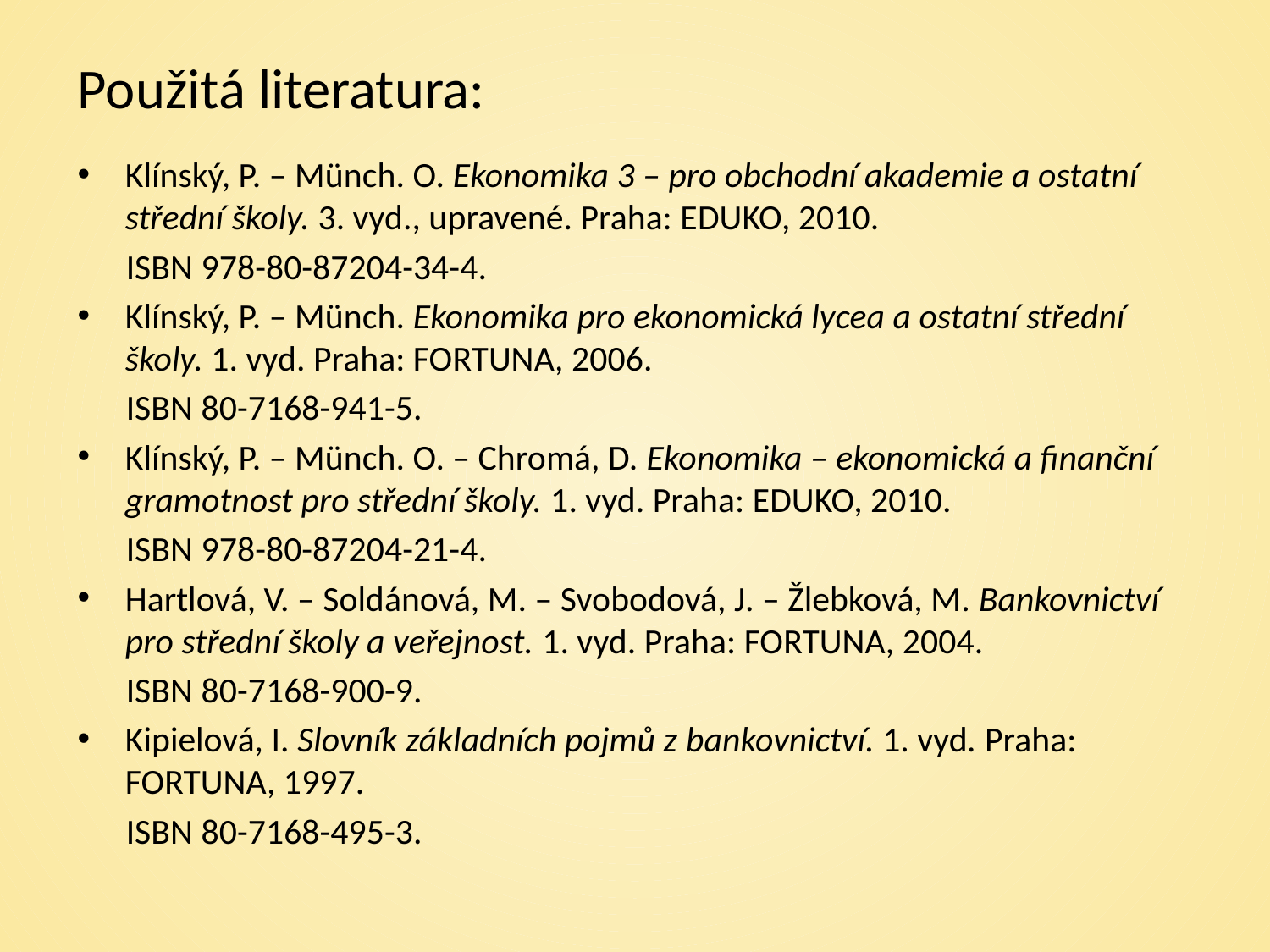

# Použitá literatura:
Klínský, P. – Münch. O. Ekonomika 3 – pro obchodní akademie a ostatní střední školy. 3. vyd., upravené. Praha: EDUKO, 2010.
      ISBN 978-80-87204-34-4.
Klínský, P. – Münch. Ekonomika pro ekonomická lycea a ostatní střední školy. 1. vyd. Praha: FORTUNA, 2006.
      ISBN 80-7168-941-5.
Klínský, P. – Münch. O. – Chromá, D. Ekonomika – ekonomická a finanční gramotnost pro střední školy. 1. vyd. Praha: EDUKO, 2010.
      ISBN 978-80-87204-21-4.
Hartlová, V. – Soldánová, M. – Svobodová, J. – Žlebková, M. Bankovnictví pro střední školy a veřejnost. 1. vyd. Praha: FORTUNA, 2004.
      ISBN 80-7168-900-9.
Kipielová, I. Slovník základních pojmů z bankovnictví. 1. vyd. Praha: FORTUNA, 1997.
      ISBN 80-7168-495-3.